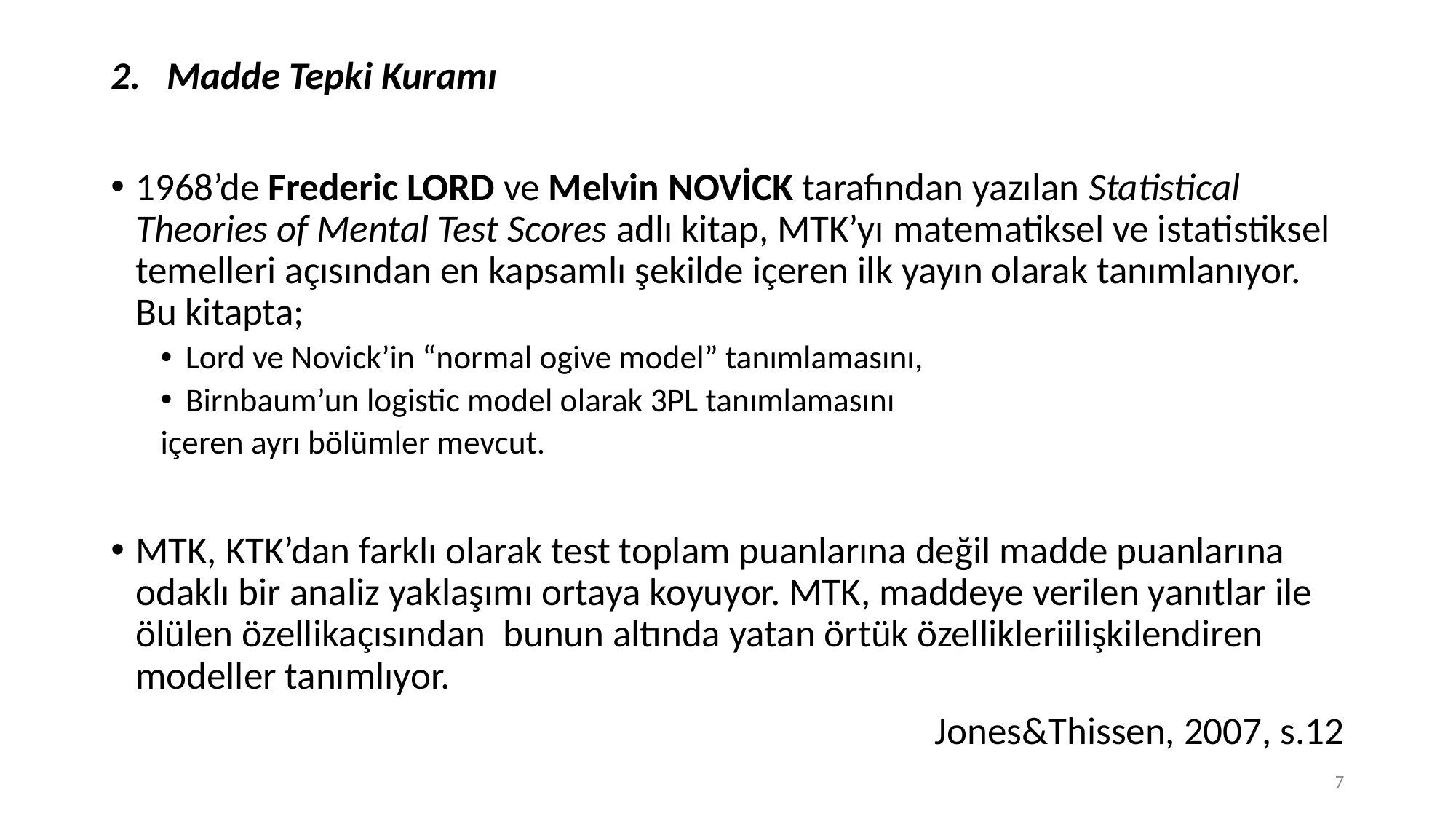

Madde Tepki Kuramı

1968’de Frederic LORD ve Melvin NOVİCK tarafından yazılan Statistical Theories of Mental Test Scores adlı kitap, MTK’yı matematiksel ve istatistiksel temelleri açısından en kapsamlı şekilde içeren ilk yayın olarak tanımlanıyor. Bu kitapta;
Lord ve Novick’in “normal ogive model” tanımlamasını,
Birnbaum’un logistic model olarak 3PL tanımlamasını
içeren ayrı bölümler mevcut.

MTK, KTK’dan farklı olarak test toplam puanlarına değil madde puanlarına odaklı bir analiz yaklaşımı ortaya koyuyor. MTK, maddeye verilen yanıtlar ile ölülen özellikaçısından  bunun altında yatan örtük özellikleriilişkilendiren modeller tanımlıyor.
Jones&Thissen, 2007, s.12

7